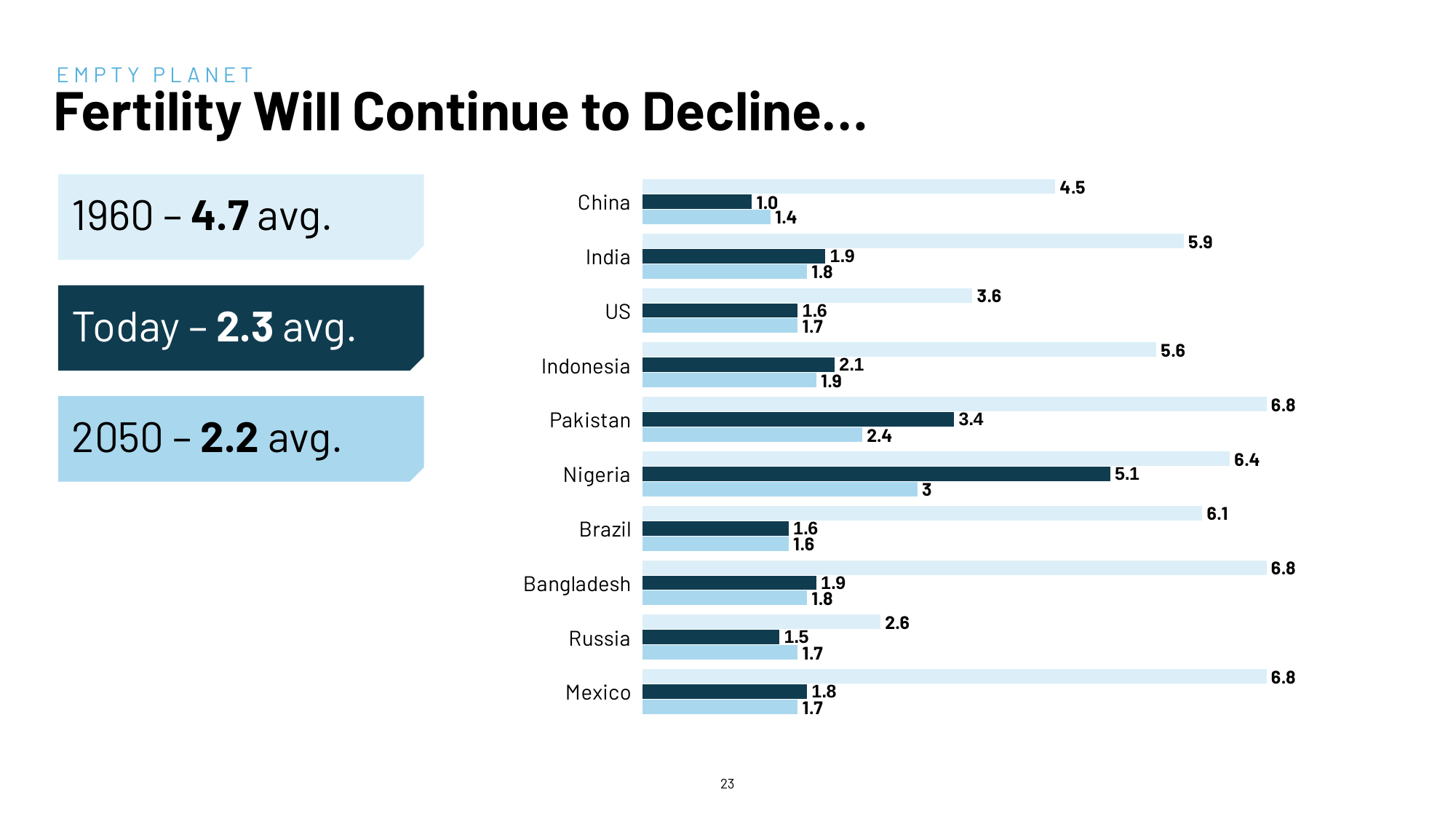

EMPTY PLANET
# Fertility Will Continue to Decline…

1960 – 4.7 avg.

### Chart

| Category | 1960 | Today | 2050 |
|---|---|---|---|
| China | 4.5 | 1.2 | 1.4 |
| India | 5.9 | 2.0 | 1.8 |
| US | 3.6 | 1.7 | 1.7 |
| Indonesia | 5.6 | 2.1 | 1.9 |
| Pakistan | 6.8 | 3.4 | 2.4 |
| Nigeria | 6.4 | 5.1 | 3.0 |
| Brazil | 6.1 | 1.6 | 1.6 |
| Bangladesh | 6.8 | 1.9 | 1.8 |
| Russia | 2.6 | 1.5 | 1.7 |
| Mexico | 6.8 | 1.8 | 1.7 |
Today – 2.3 avg.

2050 – 2.2 avg.